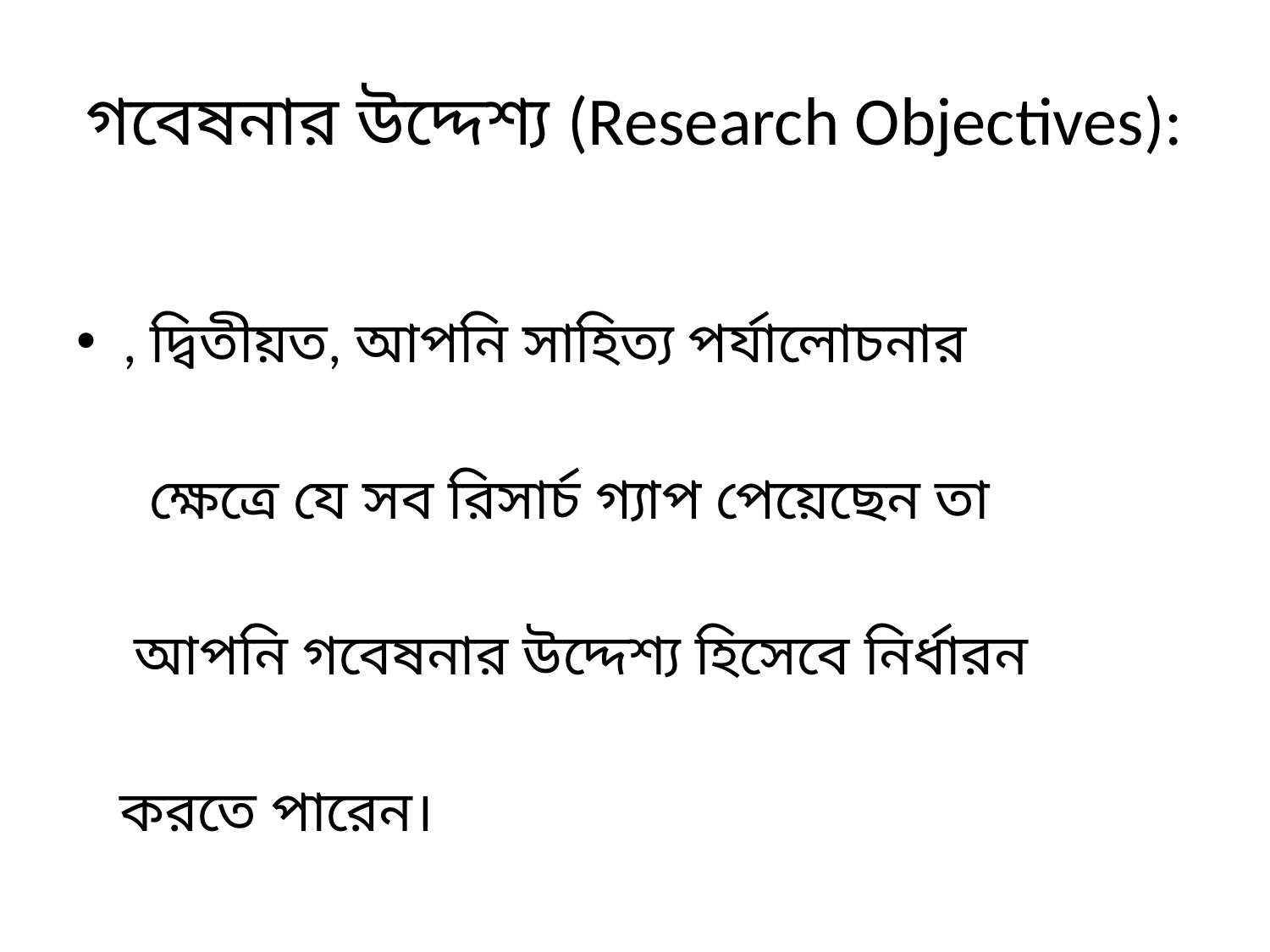

# গবেষনার উদ্দেশ্য (Research Objectives):

, দ্বিতীয়ত, আপনি সাহিত্য পর্যালোচনার

     ক্ষেত্রে যে সব রিসার্চ গ্যাপ পেয়েছেন তা

    আপনি গবেষনার উদ্দেশ্য হিসেবে নির্ধারন

   করতে পারেন।